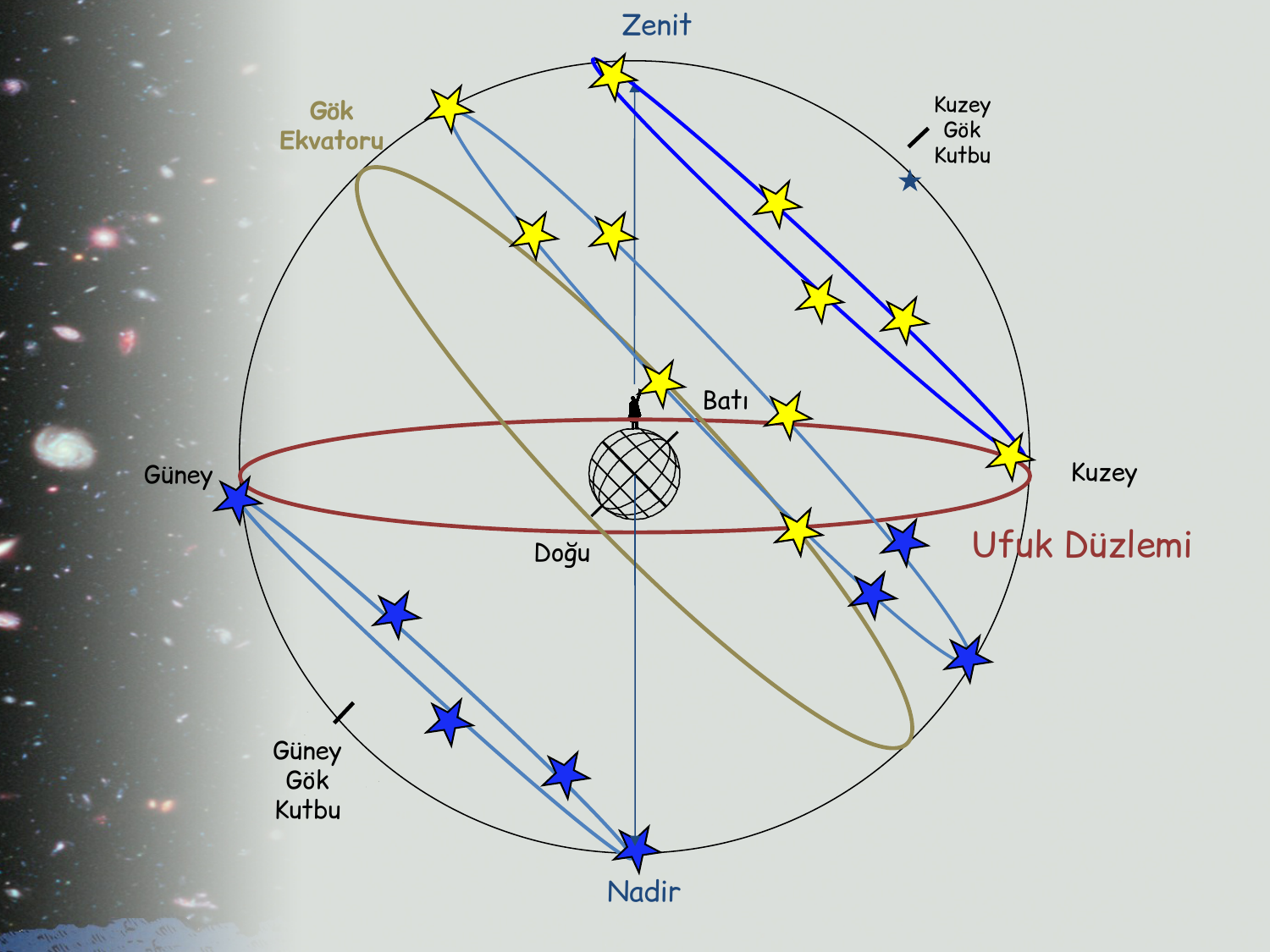

Zenit

Kuzey Gök Kutbu

Güney Gök Kutbu

Gök Ekvatoru

Batı

Kuzey
Güney

Ufuk Düzlemi

Doğu

Nadir